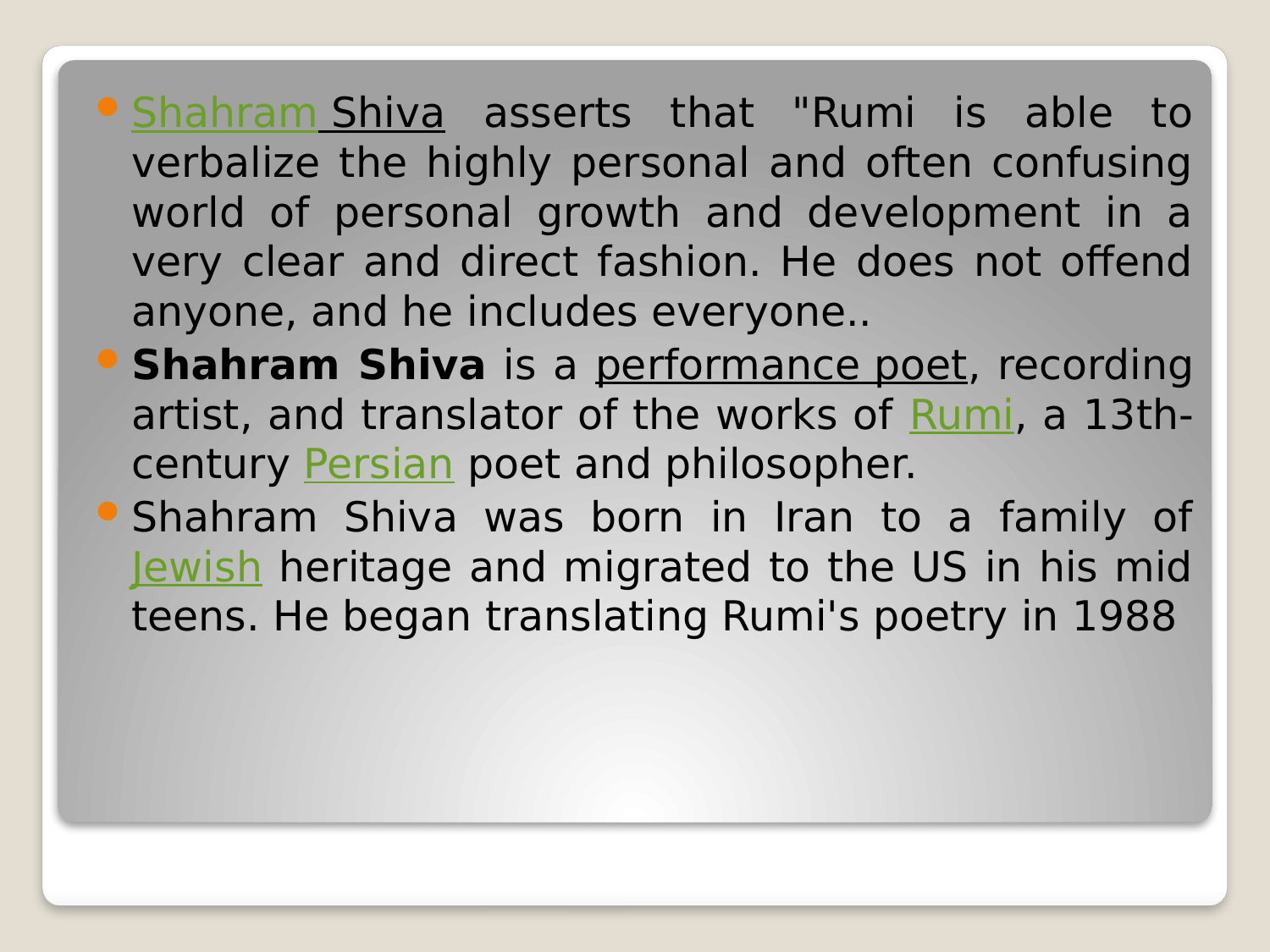

Shahram Shiva asserts that "Rumi is able to verbalize the highly personal and often confusing world of personal growth and development in a very clear and direct fashion. He does not offend anyone, and he includes everyone..
Shahram Shiva is a performance poet, recording artist, and translator of the works of Rumi, a 13th-century Persian poet and philosopher.
Shahram Shiva was born in Iran to a family of Jewish heritage and migrated to the US in his mid teens. He began translating Rumi's poetry in 1988

#